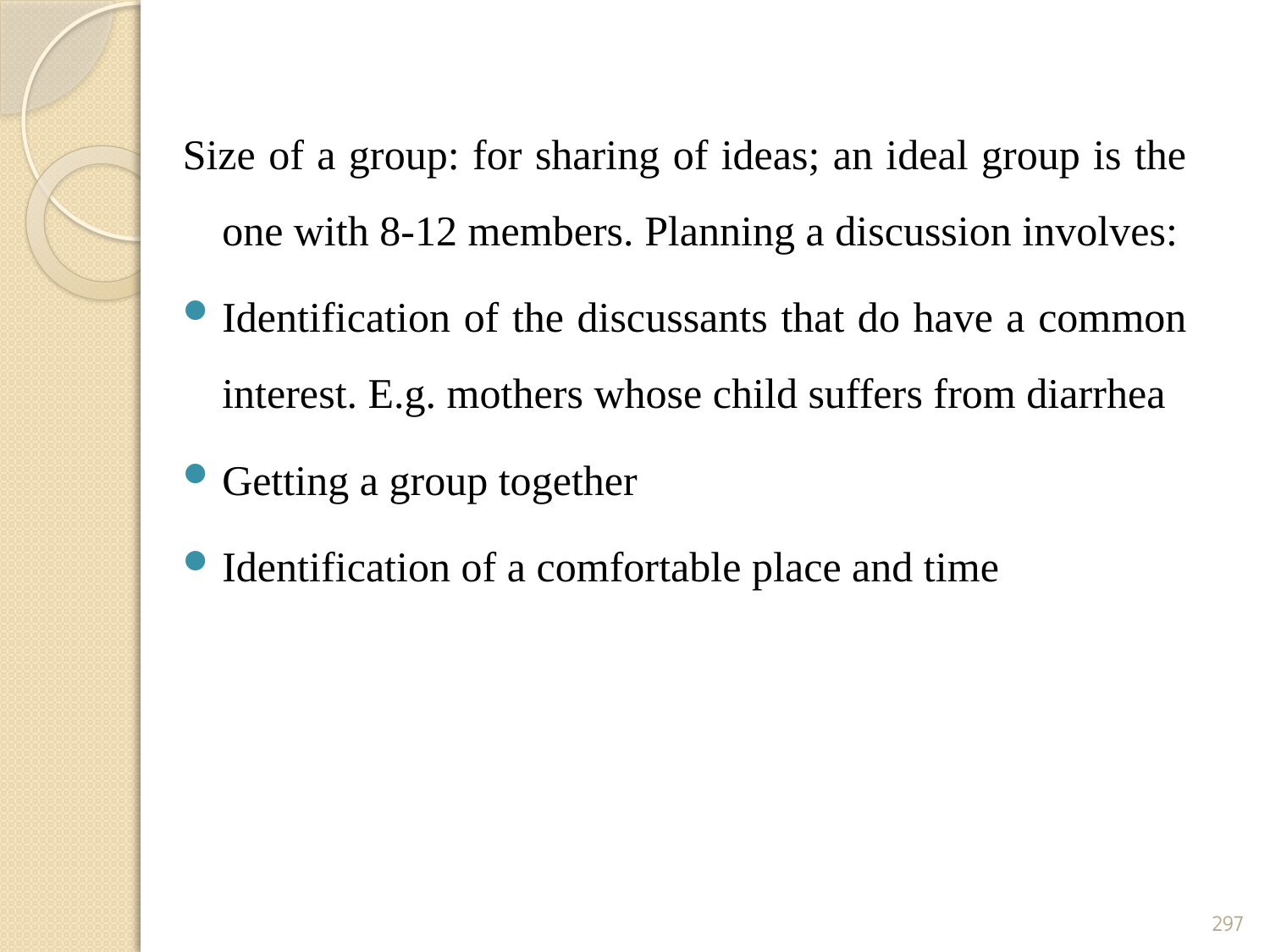

Size of a group: for sharing of ideas; an ideal group is the one with 8-12 members. Planning a discussion involves:
Identification of the discussants that do have a common interest. E.g. mothers whose child suffers from diarrhea
Getting a group together
Identification of a comfortable place and time

297